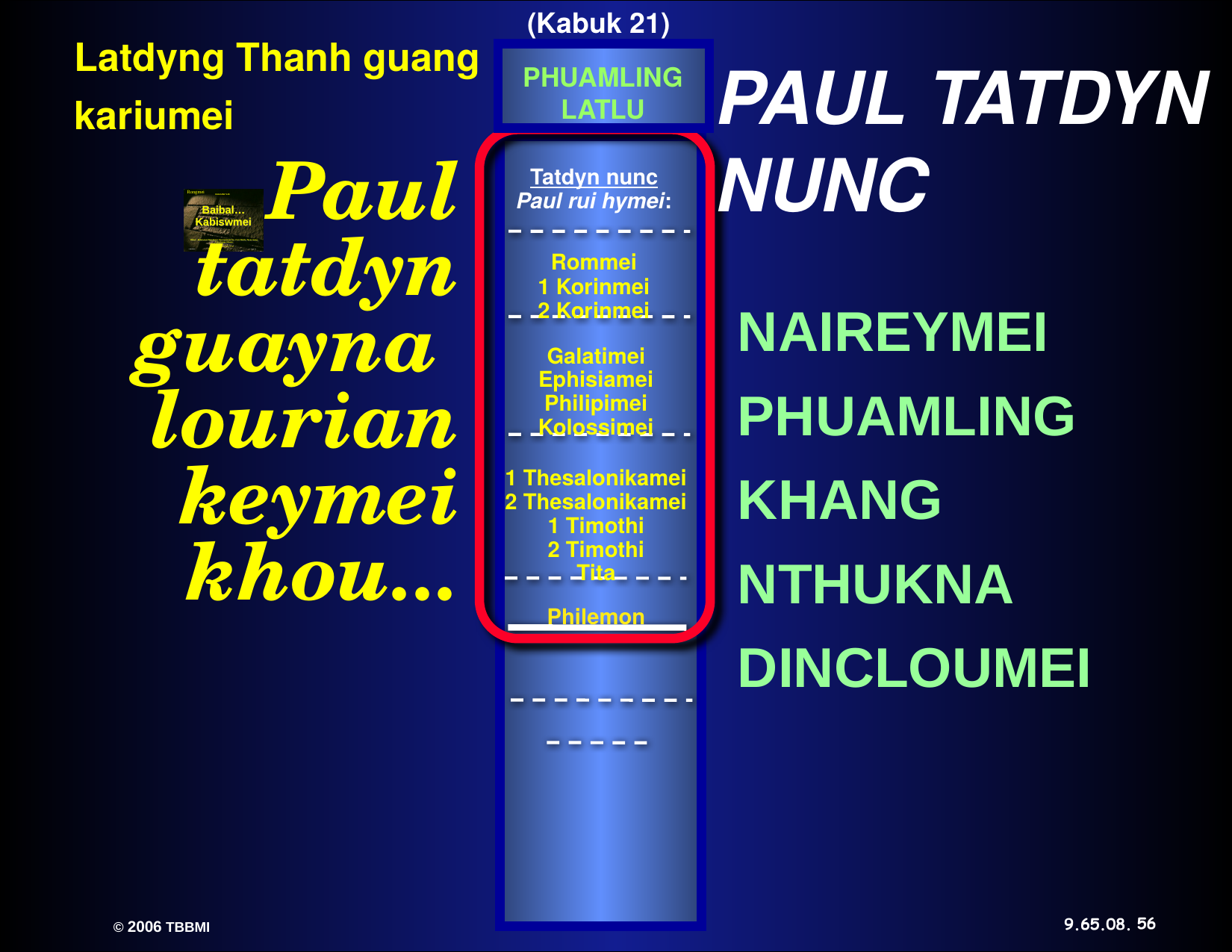

(Kabuk 21)‏

PHUAMLING LATLU

PAUL TATDYN NUNC

Tatdyn nunc
Paul rui hymei:

Paul tatdyn guayna  lourian keymei khou...

Rommei
1 Korinmei
2 Korinmei

NAIREYMEI PHUAMLING KHANG NTHUKNA DINCLOUMEI

Galatimei
Ephisiamei
Philipimei
Kolossimei

1 Thesalonikamei
2 Thesalonikamei
1 Timothi
2 Timothi
Tita

Philemon

56